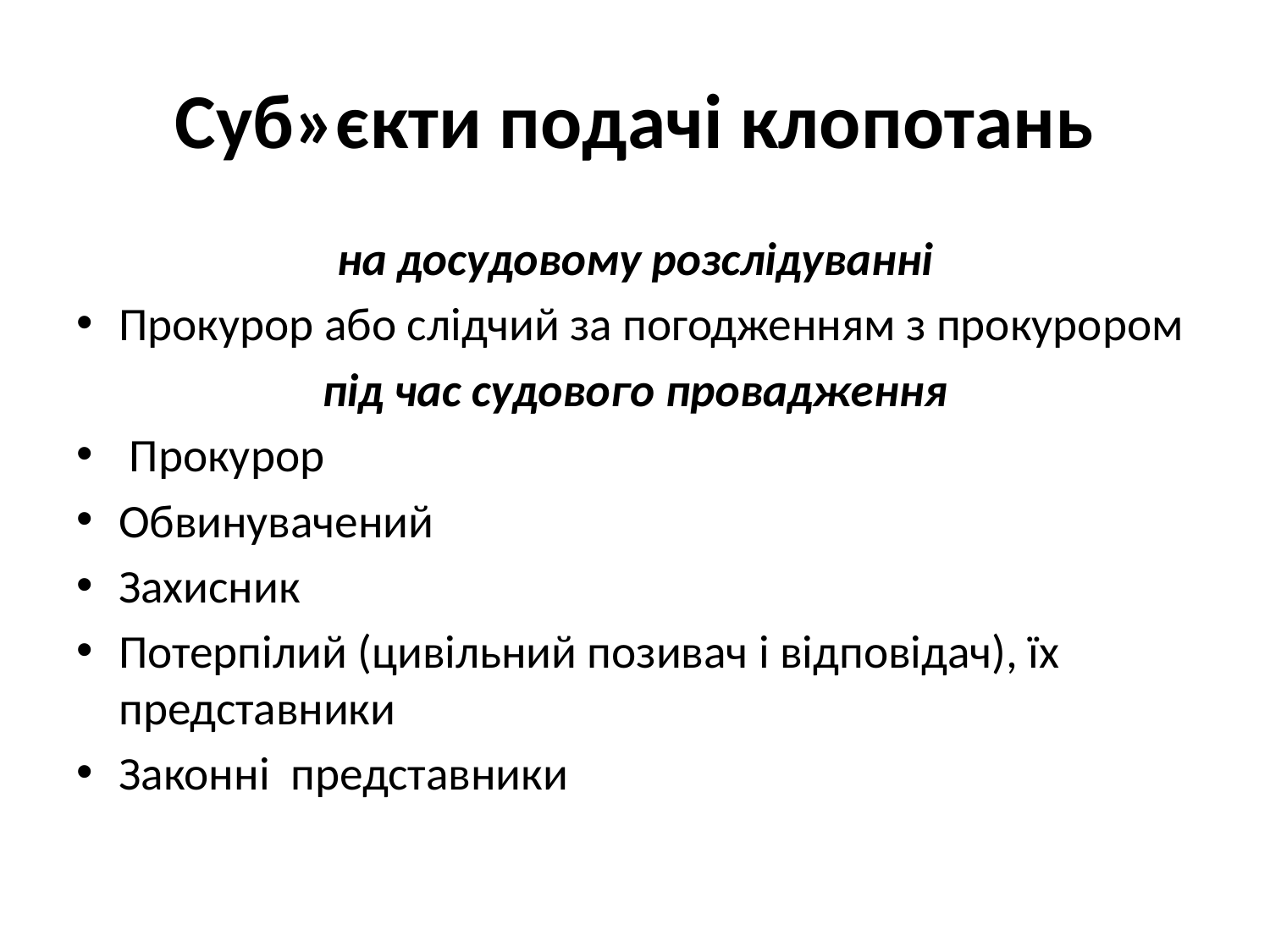

# Суб»єкти подачі клопотань
на досудовому розслідуванні
Прокурор або слідчий за погодженням з прокурором
під час судового провадження
 Прокурор
Обвинувачений
Захисник
Потерпілий (цивільний позивач і відповідач), їх представники
Законні  представники